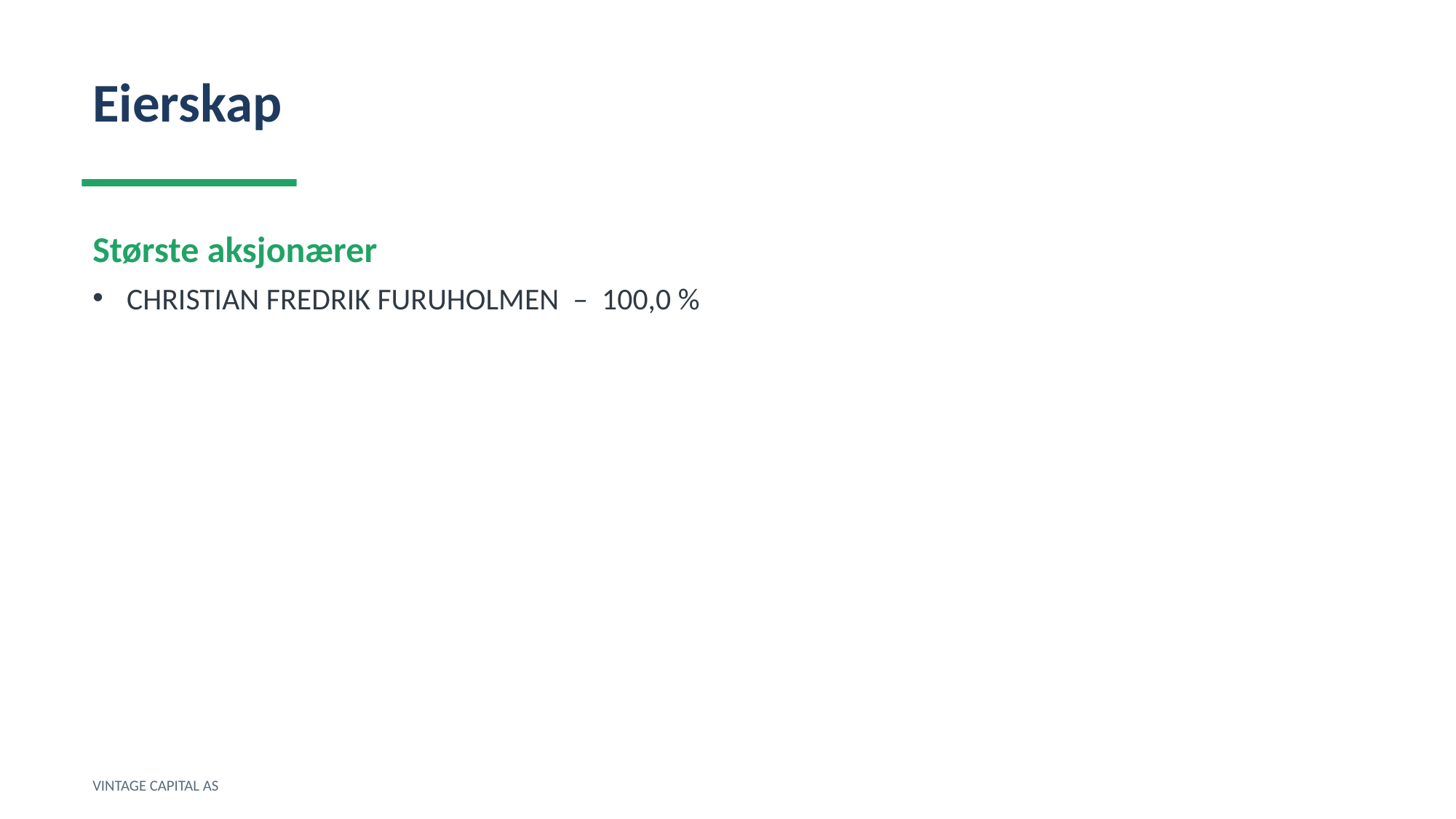

Eierskap

Største aksjonærer
CHRISTIAN FREDRIK FURUHOLMEN  –  100,0 %
VINTAGE CAPITAL AS